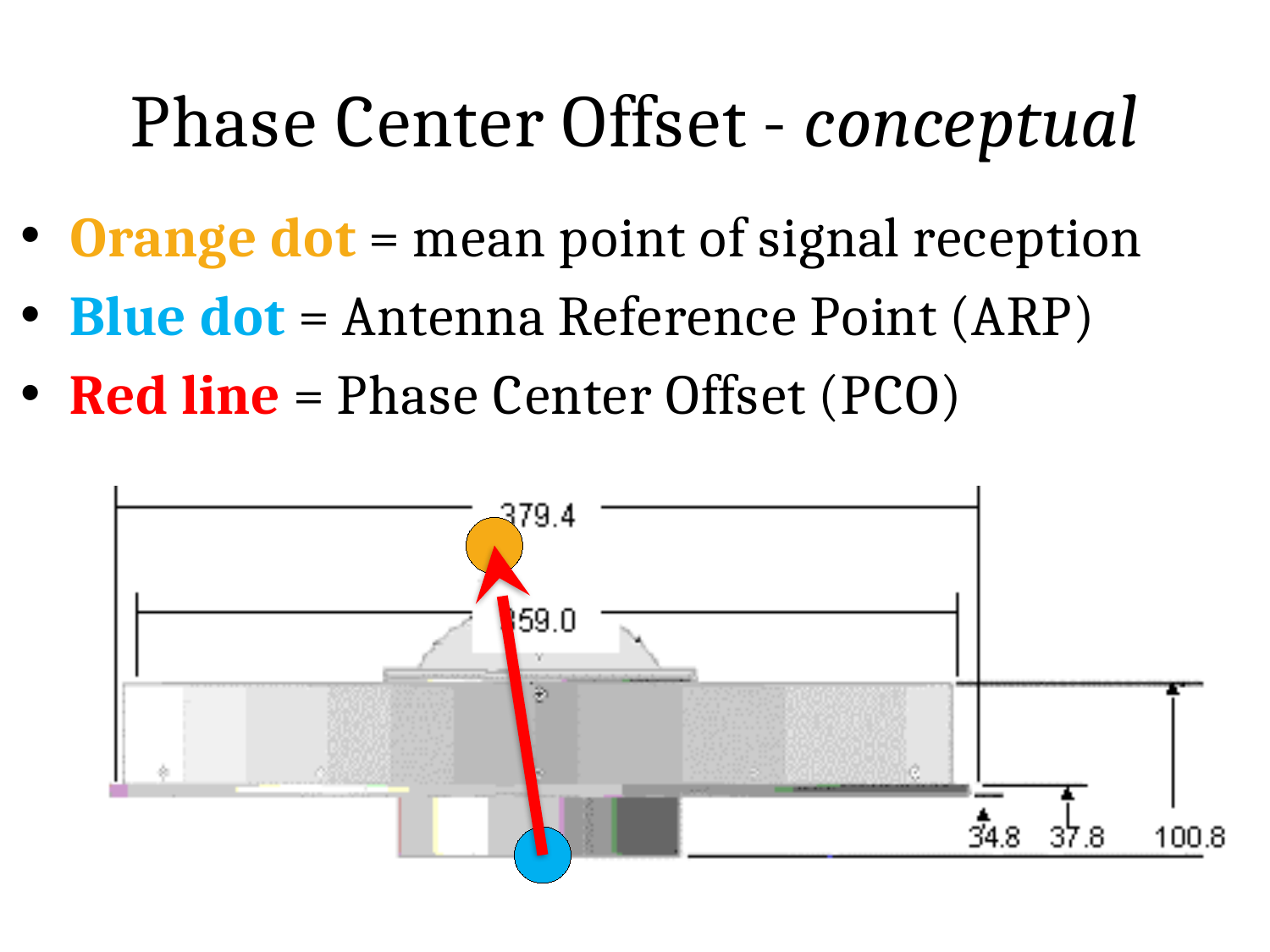

# Phase Center Offset - conceptual
Orange dot = mean point of signal reception
Blue dot = Antenna Reference Point (ARP)
Red line = Phase Center Offset (PCO)